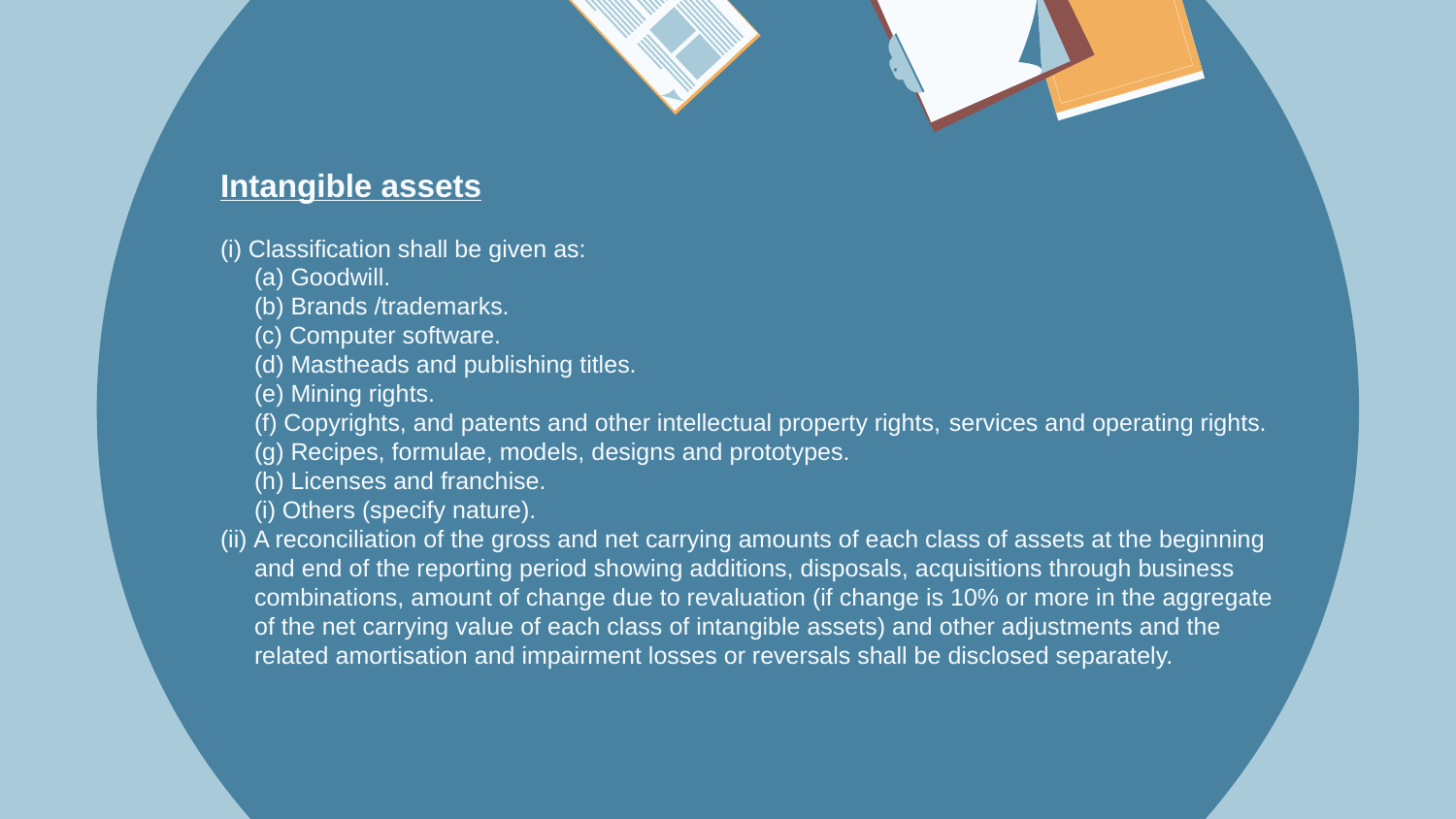

Intangible assets

(i) Classification shall be given as:
     (a) Goodwill.
     (b) Brands /trademarks.
     (c) Computer software.
     (d) Mastheads and publishing titles.
     (e) Mining rights.
     (f) Copyrights, and patents and other intellectual property rights, services and operating rights.
     (g) Recipes, formulae, models, designs and prototypes.
     (h) Licenses and franchise.
     (i) Others (specify nature).
(ii) A reconciliation of the gross and net carrying amounts of each class of assets at the beginning
     and end of the reporting period showing additions, disposals, acquisitions through business
     combinations, amount of change due to revaluation (if change is 10% or more in the aggregate
     of the net carrying value of each class of intangible assets) and other adjustments and the
     related amortisation and impairment losses or reversals shall be disclosed separately.